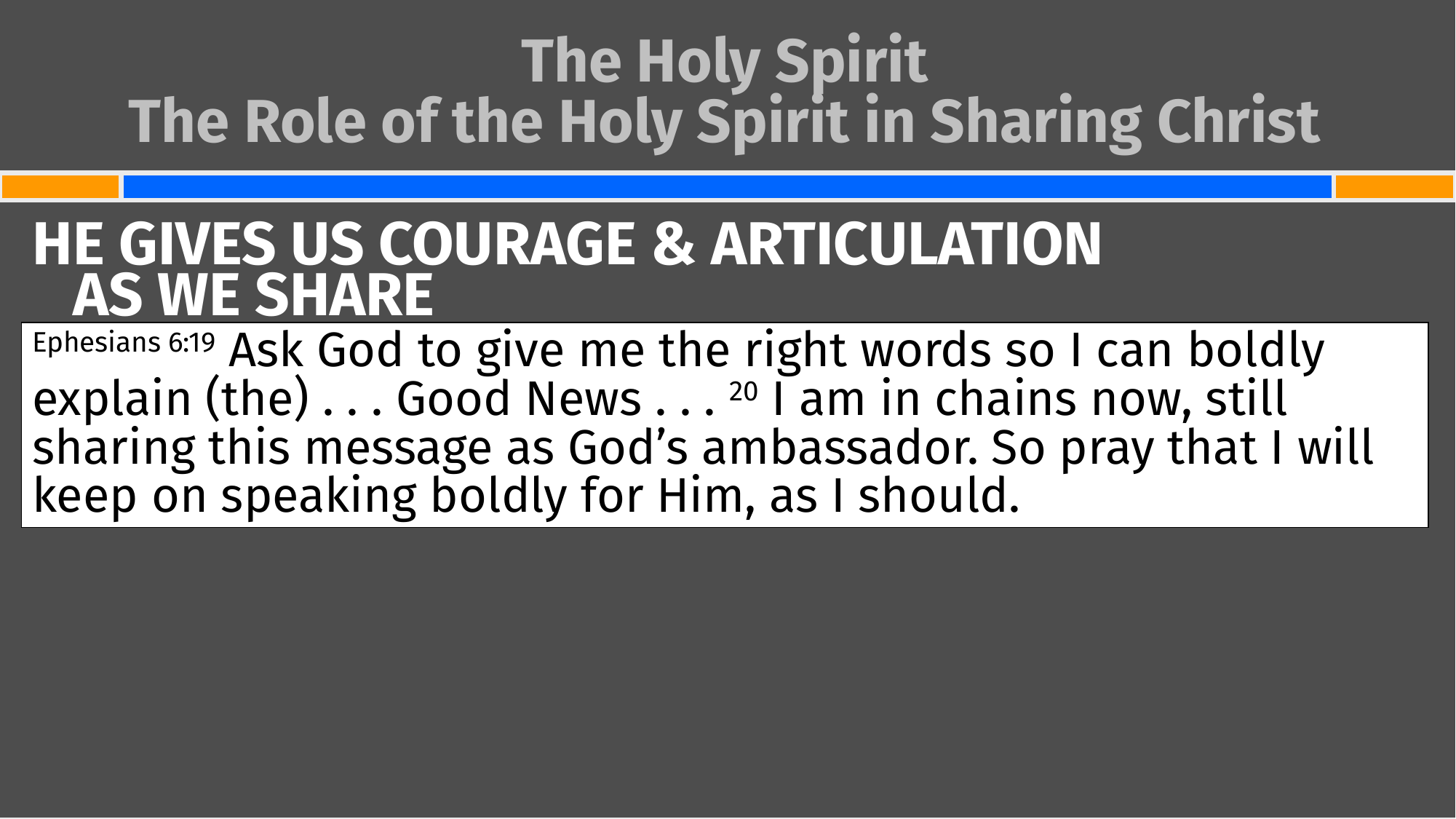

The Holy Spirit
The Role of the Holy Spirit in Sharing Christ
#

HE GIVES US COURAGE & ARTICULATION
AS WE SHARE
Ephesians 6:19 Ask God to give me the right words so I can boldly explain (the) . . . Good News . . . 20 I am in chains now, still sharing this message as God’s ambassador. So pray that I will keep on speaking boldly for Him, as I should.